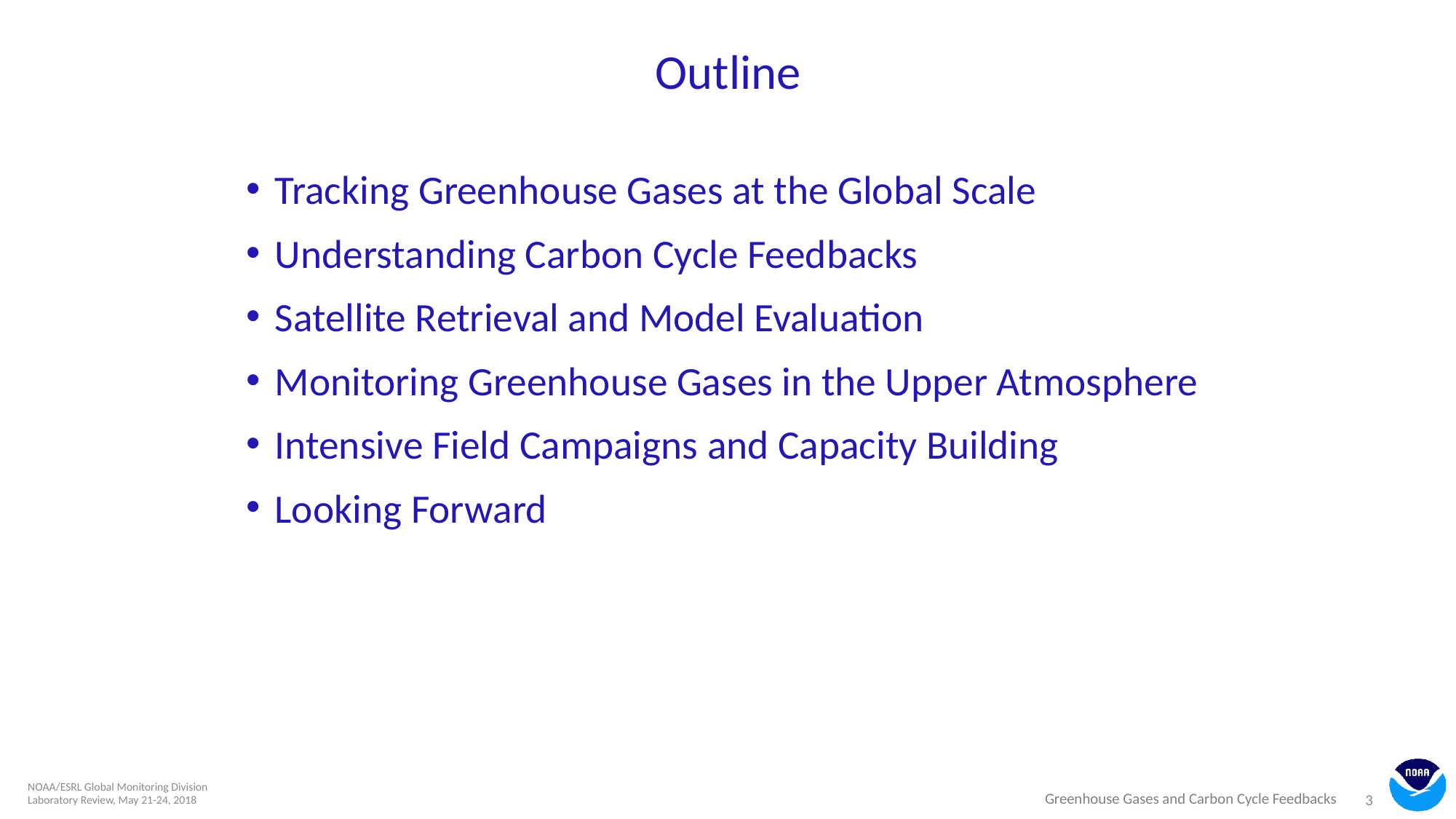

# Outline
Tracking Greenhouse Gases at the Global Scale
Understanding Carbon Cycle Feedbacks
Satellite Retrieval and Model Evaluation
Monitoring Greenhouse Gases in the Upper Atmosphere
Intensive Field Campaigns and Capacity Building
Looking Forward
3